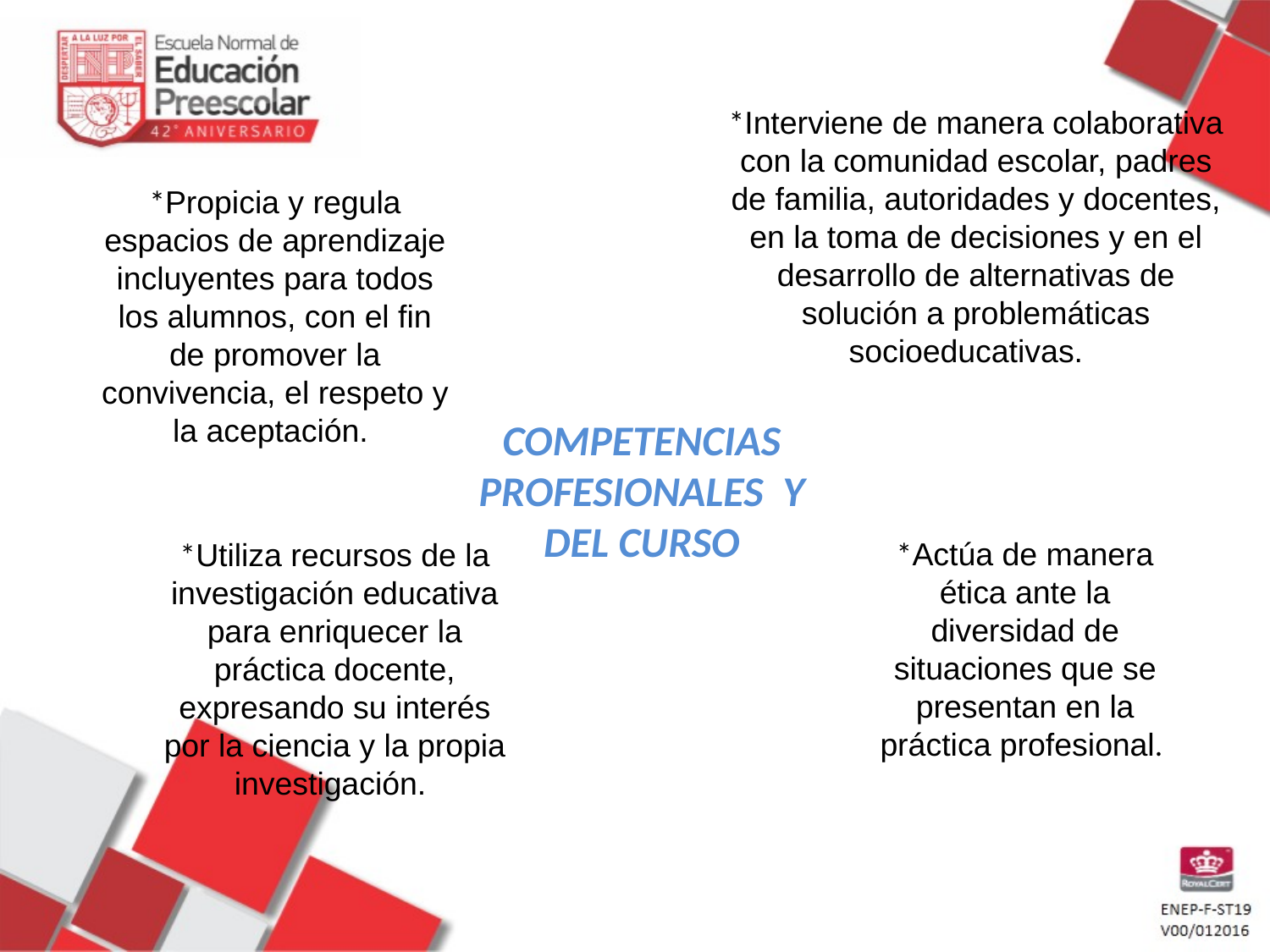

*Interviene de manera colaborativa con la comunidad escolar, padres de familia, autoridades y docentes, en la toma de decisiones y en el desarrollo de alternativas de solución a problemáticas socioeducativas.
*Propicia y regula espacios de aprendizaje incluyentes para todos los alumnos, con el fin de promover la convivencia, el respeto y la aceptación.
COMPETENCIAS PROFESIONALES  Y DEL CURSO
*Actúa de manera ética ante la diversidad de situaciones que se presentan en la práctica profesional.
*Utiliza recursos de la investigación educativa para enriquecer la práctica docente, expresando su interés por la ciencia y la propia investigación.